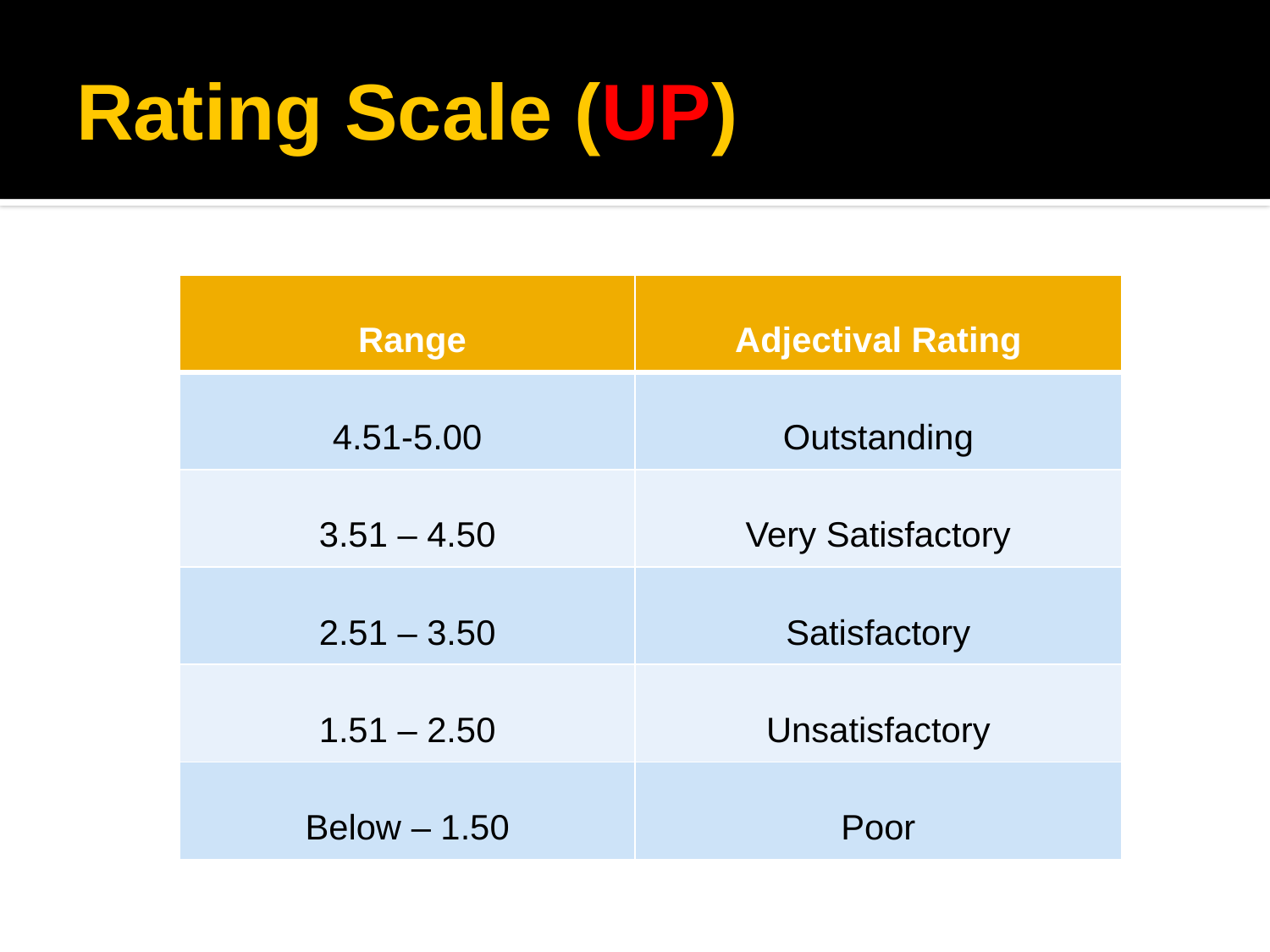

# Rating Scale (UP)
| Range | Adjectival Rating |
| --- | --- |
| 4.51-5.00 | Outstanding |
| 3.51 – 4.50 | Very Satisfactory |
| 2.51 – 3.50 | Satisfactory |
| 1.51 – 2.50 | Unsatisfactory |
| Below – 1.50 | Poor |